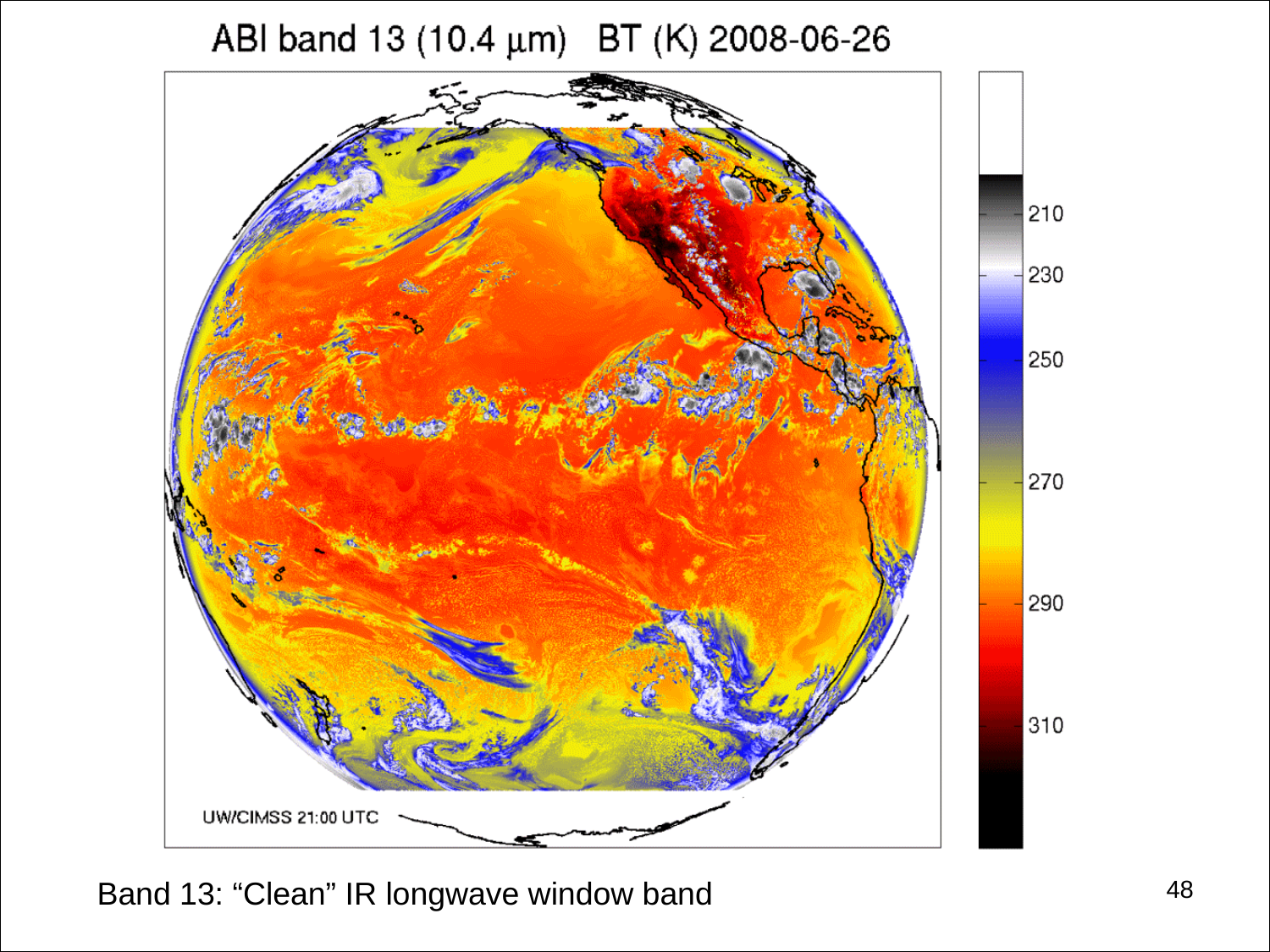

#
48
Band 13: “Clean” IR longwave window band